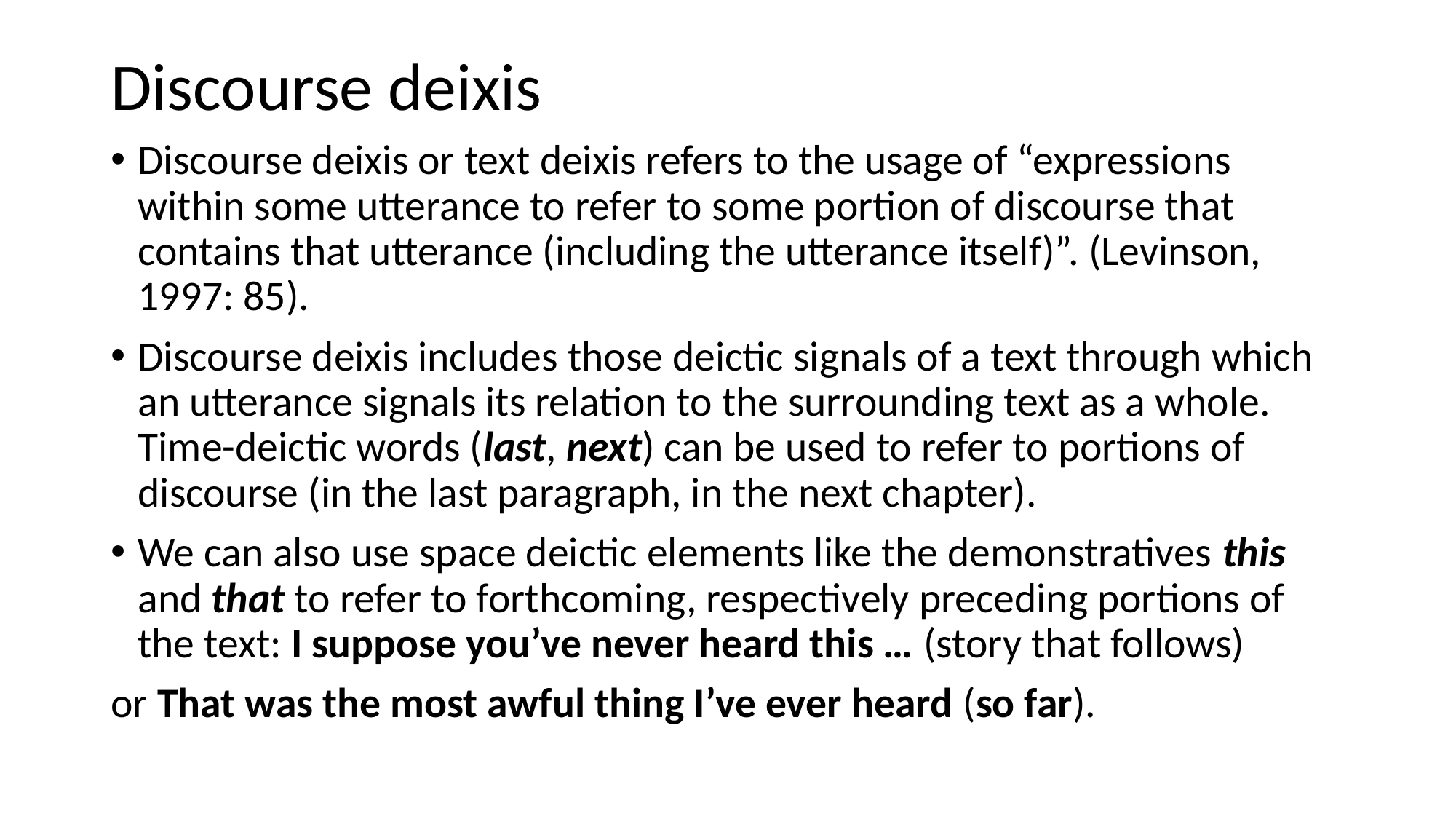

# Discourse deixis
Discourse deixis or text deixis refers to the usage of “expressions within some utterance to refer to some portion of discourse that contains that utterance (including the utterance itself)”. (Levinson, 1997: 85).
Discourse deixis includes those deictic signals of a text through which an utterance signals its relation to the surrounding text as a whole. Time-deictic words (last, next) can be used to refer to portions of discourse (in the last paragraph, in the next chapter).
We can also use space deictic elements like the demonstratives this and that to refer to forthcoming, respectively preceding portions of the text: I suppose you’ve never heard this … (story that follows)
or That was the most awful thing I’ve ever heard (so far).